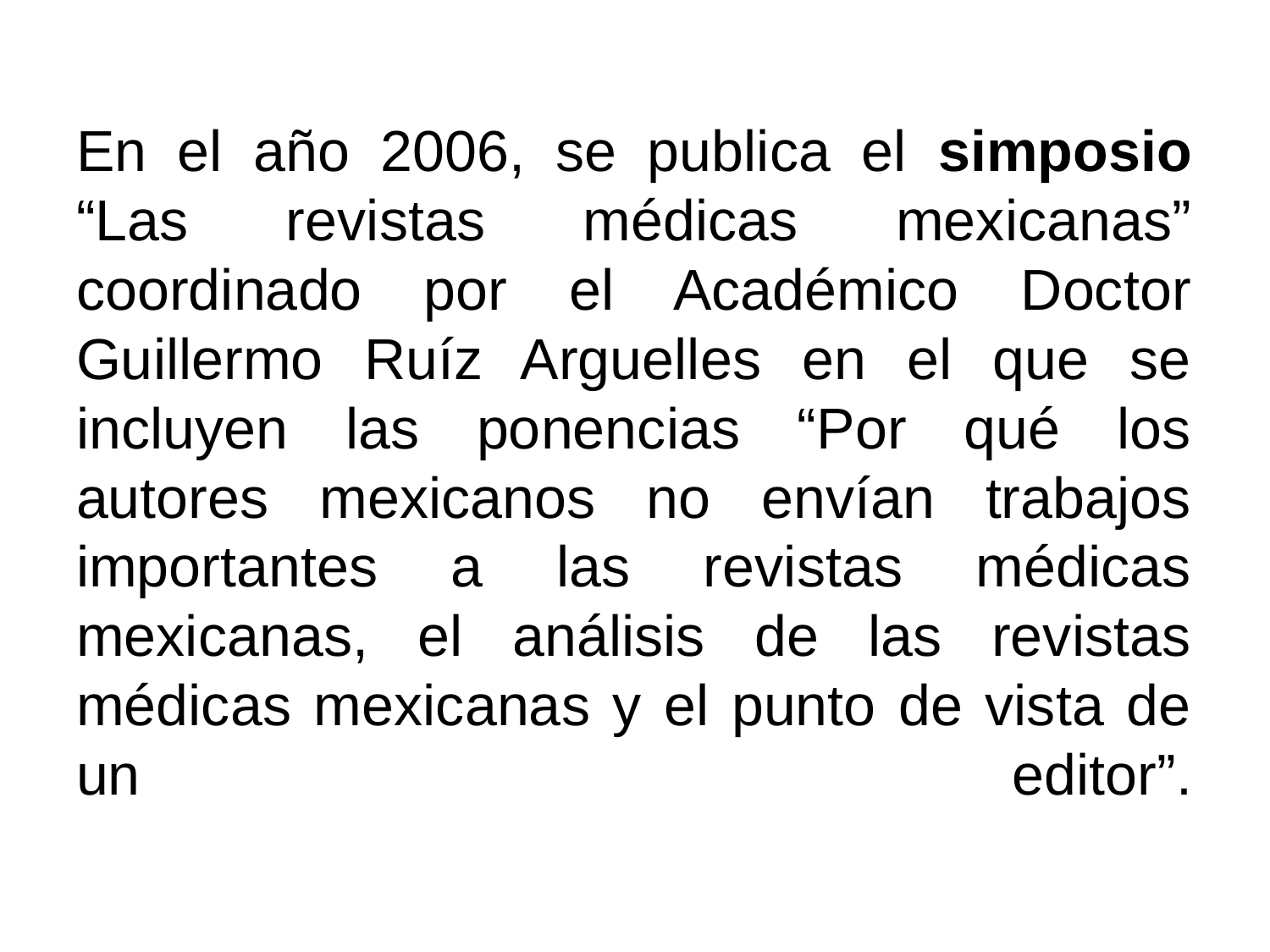

# En el año 2006, se publica el simposio “Las revistas médicas mexicanas” coordinado por el Académico Doctor Guillermo Ruíz Arguelles en el que se incluyen las ponencias “Por qué los autores mexicanos no envían trabajos importantes a las revistas médicas mexicanas, el análisis de las revistas médicas mexicanas y el punto de vista de un editor”.